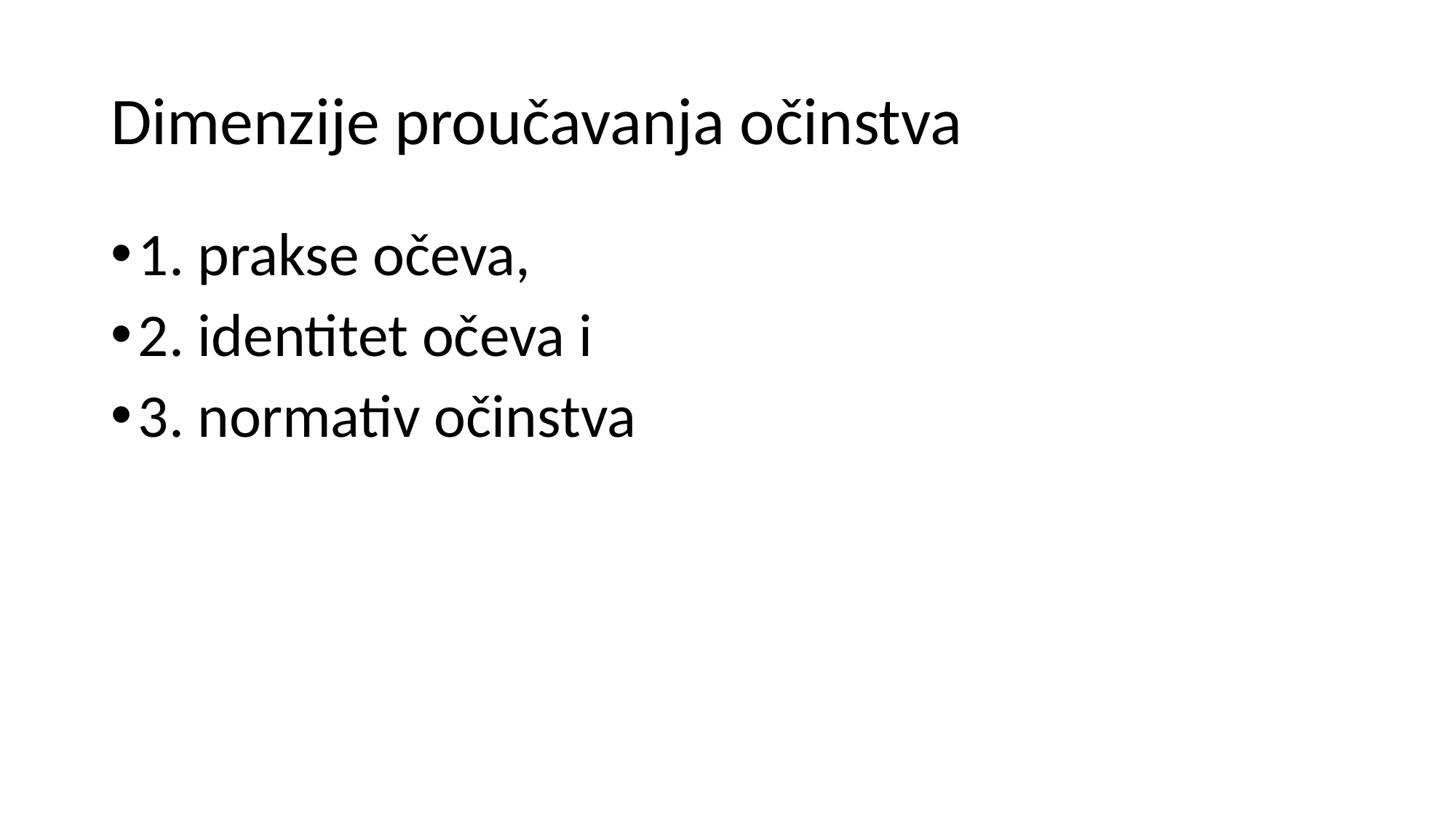

# Dimenzije proučavanja očinstva
1. prakse očeva,
2. identitet očeva i
3. normativ očinstva